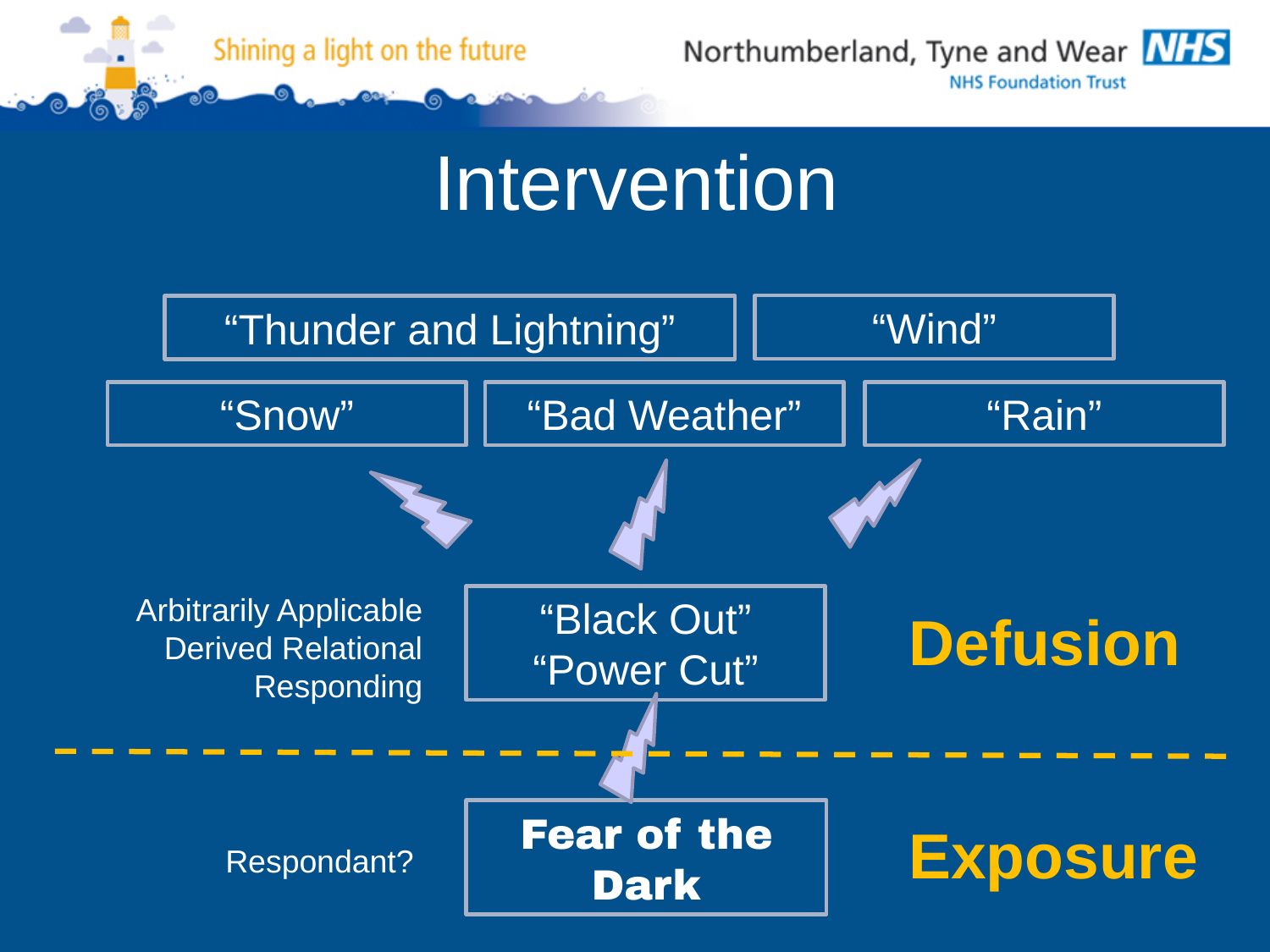

# Intervention
“Wind”
“Thunder and Lightning”
“Snow”
“Bad Weather”
“Rain”

Arbitrarily Applicable Derived Relational Responding
“Black Out”
“Power Cut”
Defusion

Fear of the Dark
Exposure
Respondant?